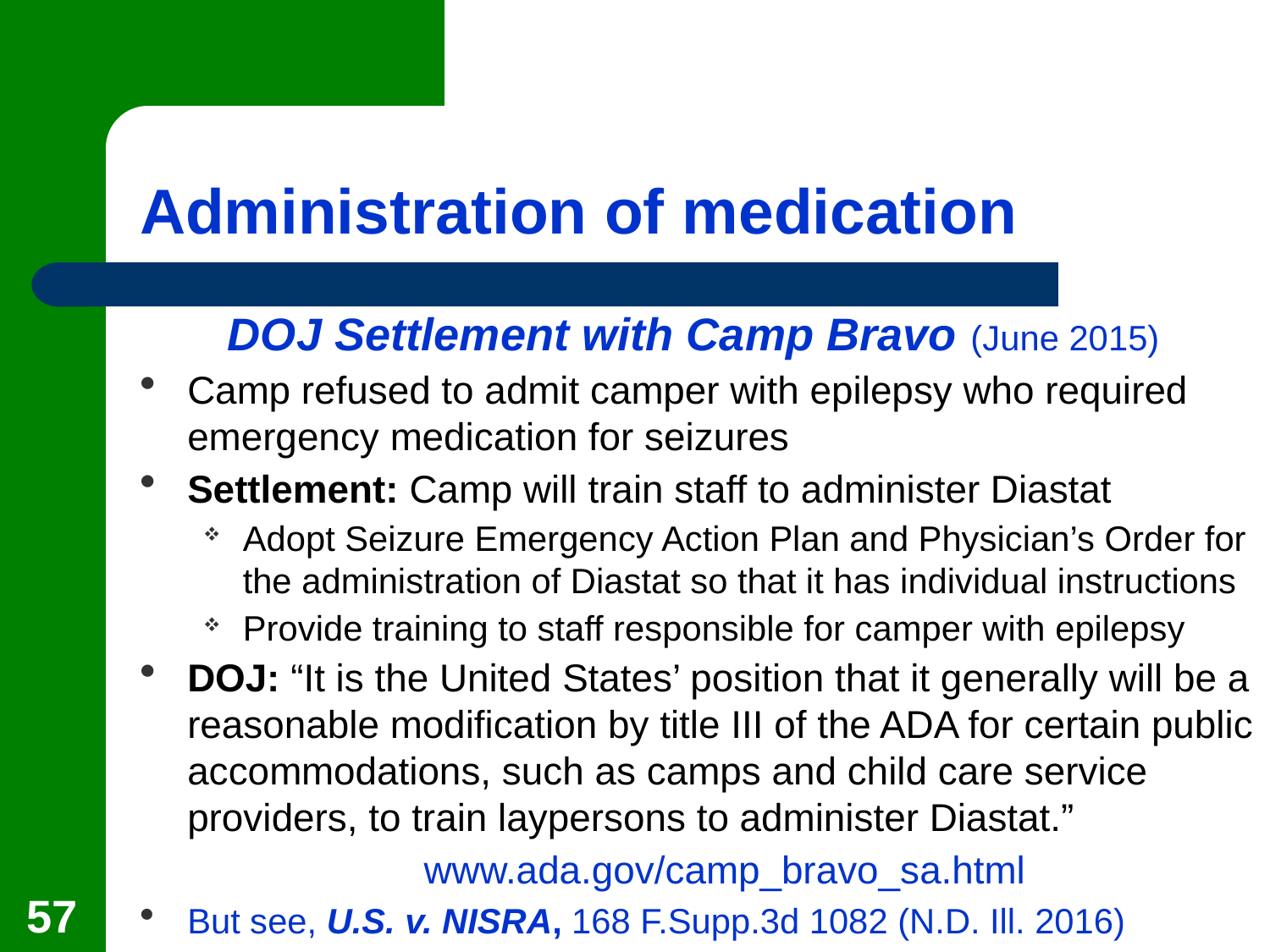

# Administration of medication
DOJ Settlement with Camp Bravo (June 2015)
Camp refused to admit camper with epilepsy who required emergency medication for seizures
Settlement: Camp will train staff to administer Diastat
Adopt Seizure Emergency Action Plan and Physician’s Order for the administration of Diastat so that it has individual instructions
Provide training to staff responsible for camper with epilepsy
DOJ: “It is the United States’ position that it generally will be a reasonable modification by title III of the ADA for certain public accommodations, such as camps and child care service providers, to train laypersons to administer Diastat.”
www.ada.gov/camp_bravo_sa.html
But see, U.S. v. NISRA, 168 F.Supp.3d 1082 (N.D. Ill. 2016)

57